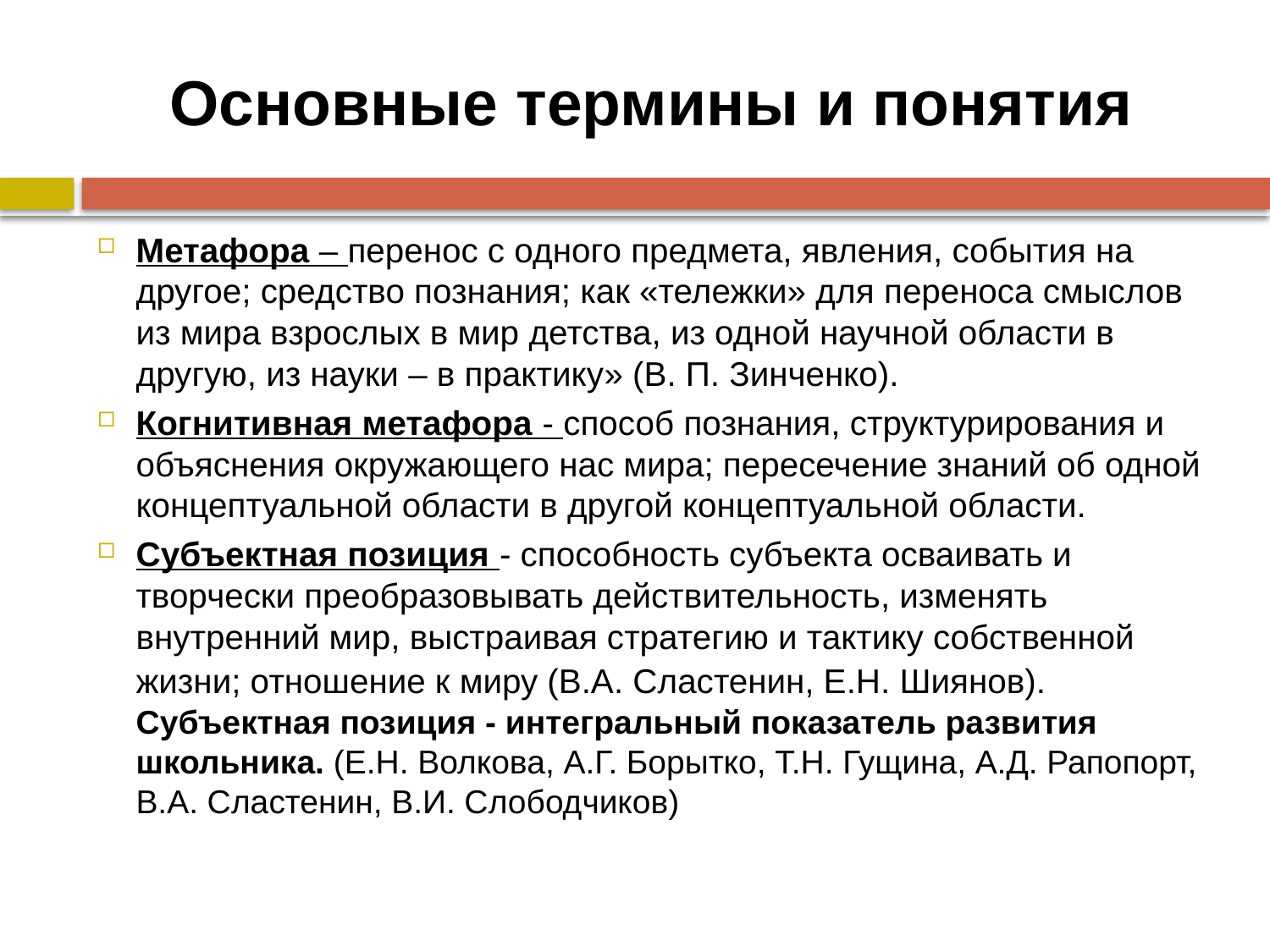

# Основные термины и понятия
Метафора – перенос с одного предмета, явления, события на другое; средство познания; как «тележки» для переноса смыслов из мира взрослых в мир детства, из одной научной области в другую, из науки – в практику» (В. П. Зинченко).
Когнитивная метафора - способ познания, структурирования и объяснения окружающего нас мира; пересечение знаний об одной концептуальной области в другой концептуальной области.
Субъектная позиция - способность субъекта осваивать и творчески преобразовывать действительность, изменять внутренний мир, выстраивая стратегию и тактику собственной жизни; отношение к миру (В.А. Сластенин, Е.Н. Шиянов). Субъектная позиция - интегральный показатель развития школьника. (Е.Н. Волкова, А.Г. Борытко, Т.Н. Гущина, А.Д. Рапопорт, В.А. Сластенин, В.И. Слободчиков)